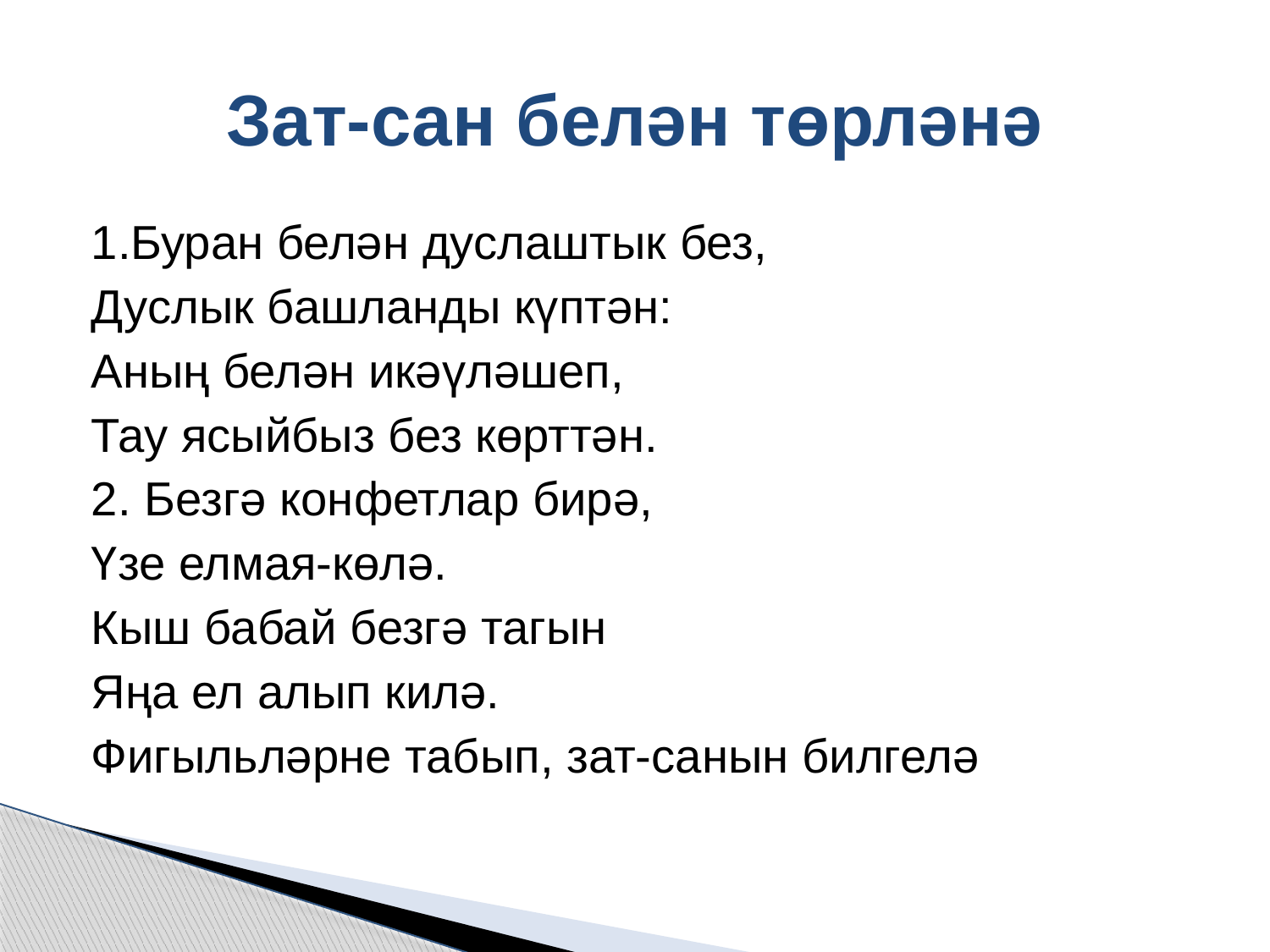

# Зат-сан белән төрләнә
1.Буран белән дуслаштык без,
Дуслык башланды күптән:
Аның белән икәүләшеп,
Тау ясыйбыз без көрттән.
2. Безгә конфетлар бирә,
Үзе елмая-көлә.
Кыш бабай безгә тагын
Яңа ел алып килә.
Фигыльләрне табып, зат-санын билгелә